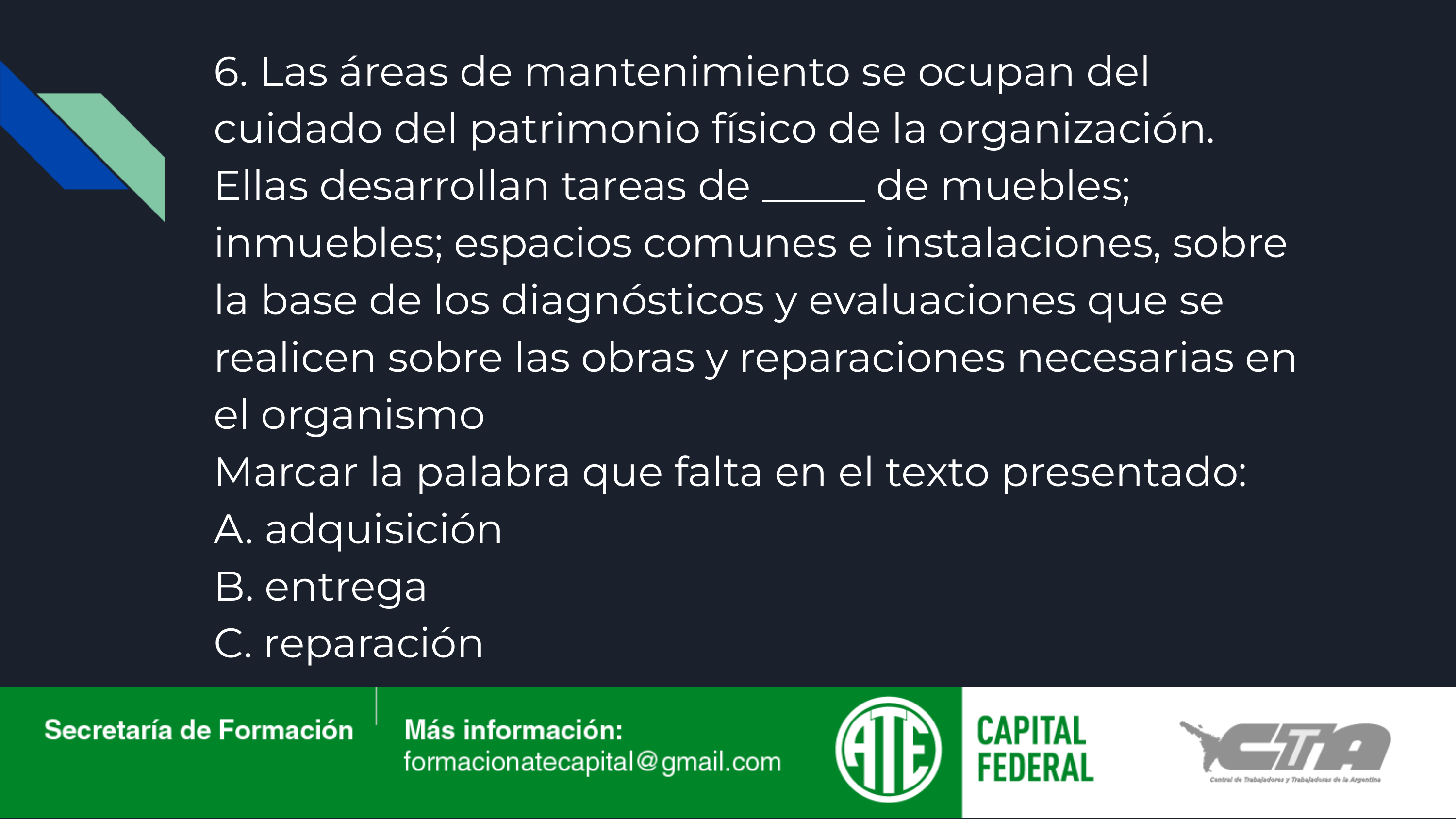

6. Las áreas de mantenimiento se ocupan del cuidado del patrimonio físico de la organización. Ellas desarrollan tareas de _____ de muebles; inmuebles; espacios comunes e instalaciones, sobre la base de los diagnósticos y evaluaciones que se realicen sobre las obras y reparaciones necesarias en el organismo
Marcar la palabra que falta en el texto presentado:
A. adquisición
B. entrega
C. reparación